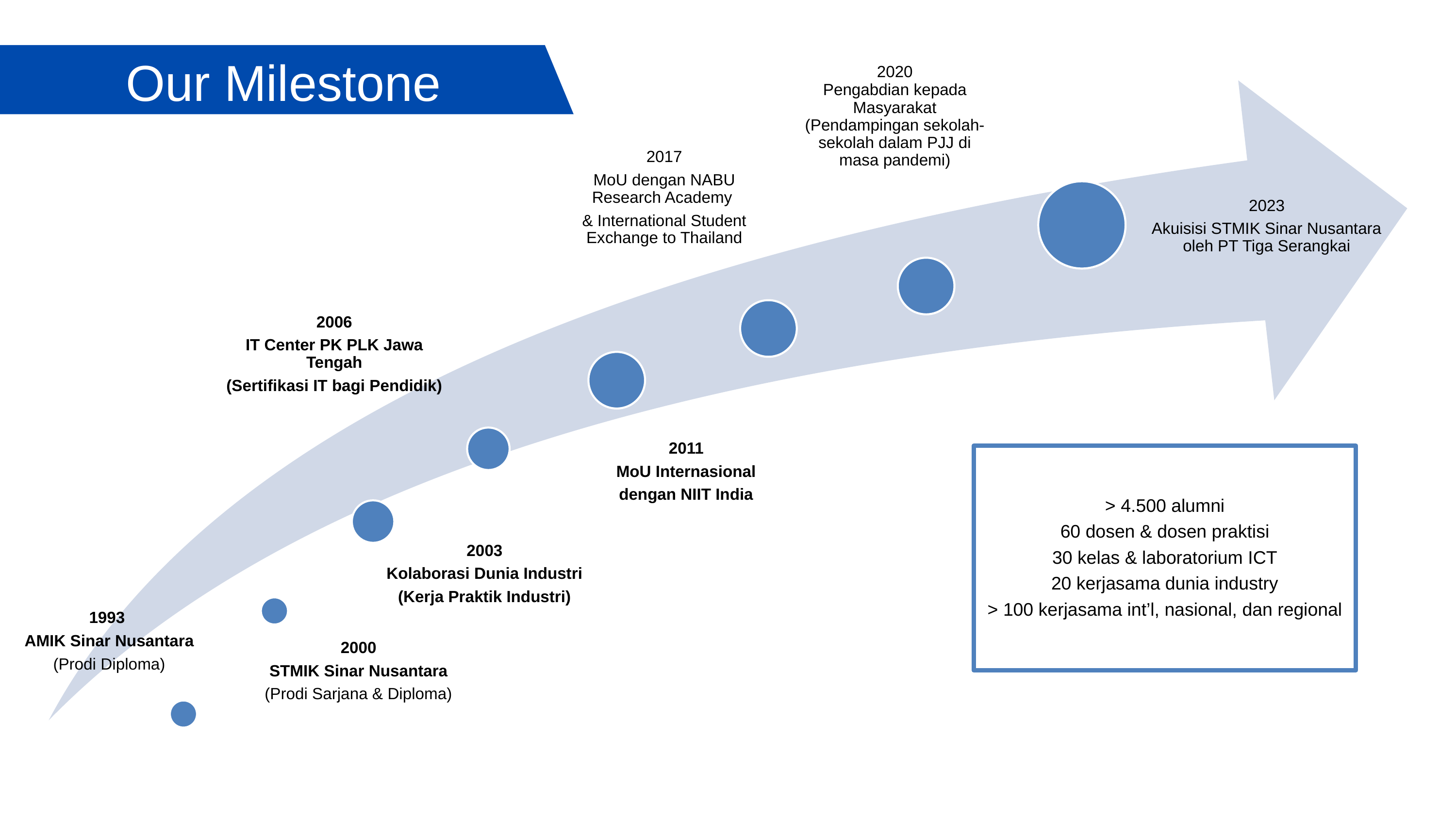

Our Milestone

2020
Pengabdian kepada
Masyarakat
(Pendampingan sekolah-sekolah dalam PJJ di masa pandemi)

2017
MoU dengan NABU Research Academy
& International Student Exchange to Thailand
2023
Akuisisi STMIK Sinar Nusantara oleh PT Tiga Serangkai

2006
IT Center PK PLK Jawa Tengah
(Sertifikasi IT bagi Pendidik)

2011
MoU Internasional
dengan NIIT India

> 4.500 alumni
60 dosen & dosen praktisi
30 kelas & laboratorium ICT
20 kerjasama dunia industry
> 100 kerjasama int’l, nasional, dan regional

2003
Kolaborasi Dunia Industri
(Kerja Praktik Industri)

1993
AMIK Sinar Nusantara
(Prodi Diploma)

2000
STMIK Sinar Nusantara
(Prodi Sarjana & Diploma)